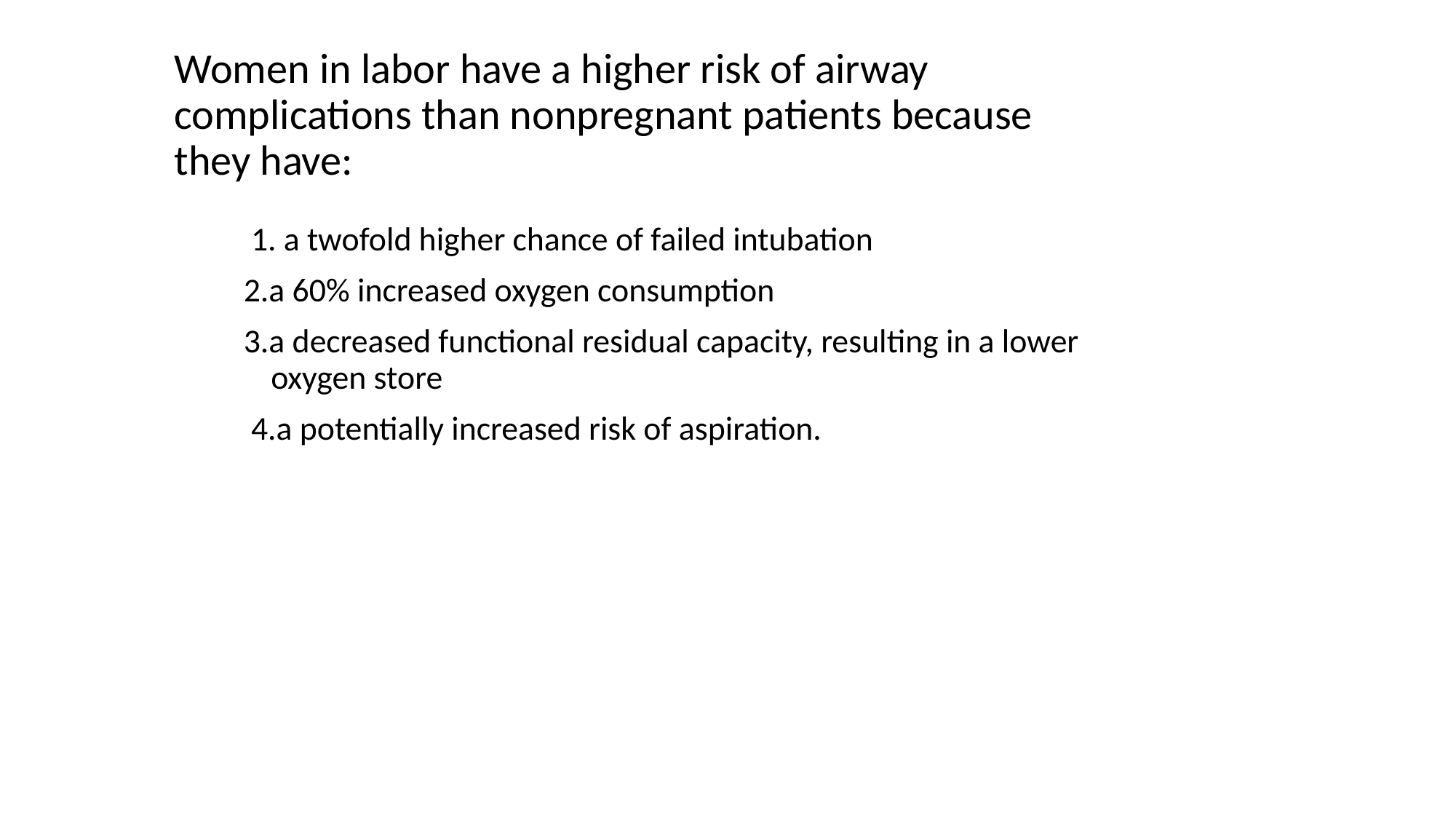

# Women in labor have a higher risk of airway complications than nonpregnant patients because they have:
 1. a twofold higher chance of failed intubation
2.a 60% increased oxygen consumption
3.a decreased functional residual capacity, resulting in a lower oxygen store
 4.a potentially increased risk of aspiration.